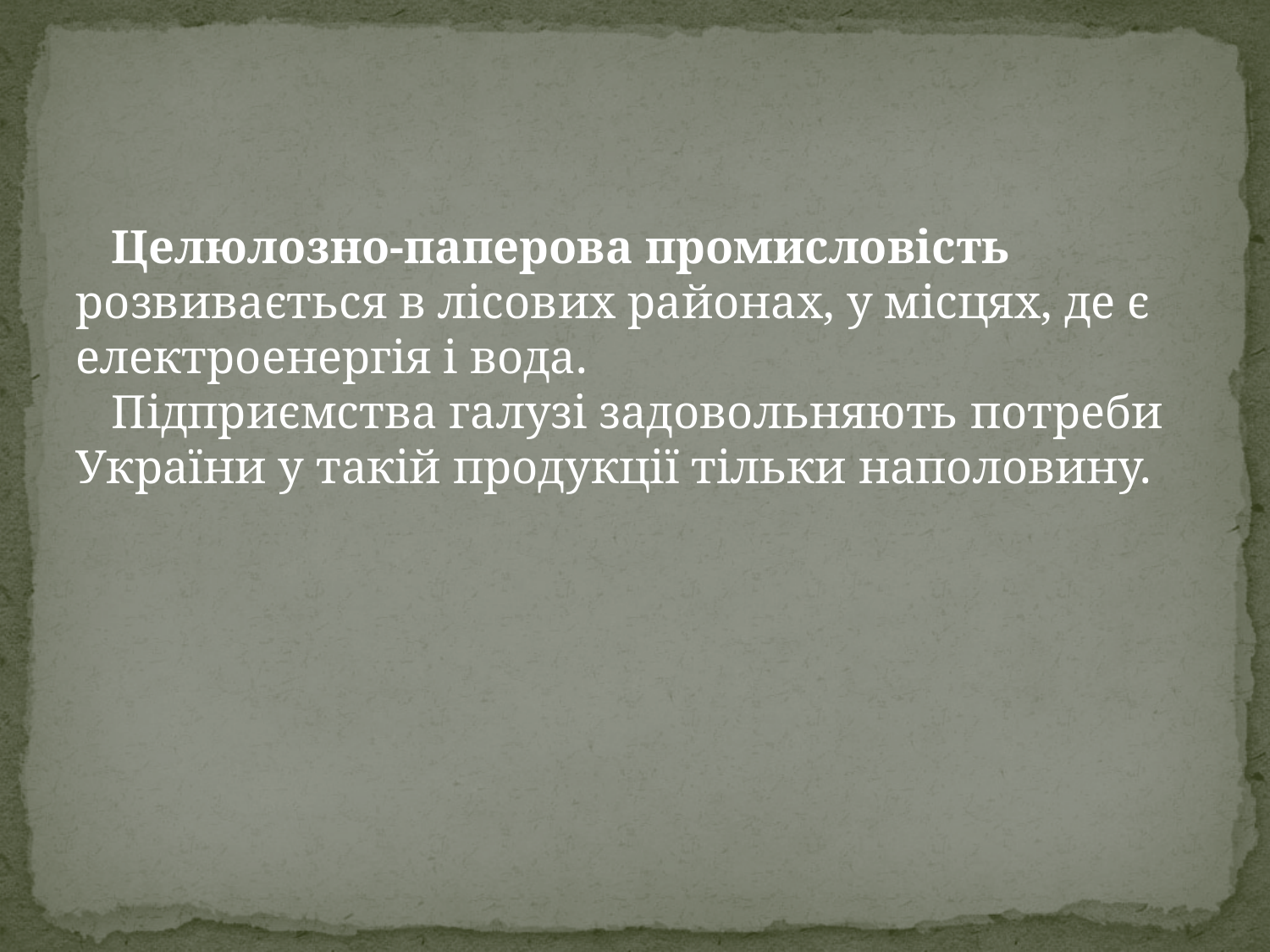

Целюлозно-паперова промисловість розвивається в лісових районах, у місцях, де є електроенергія і вода.
   Підприємства галузі задовольняють потреби України у такій продукції тільки наполовину.